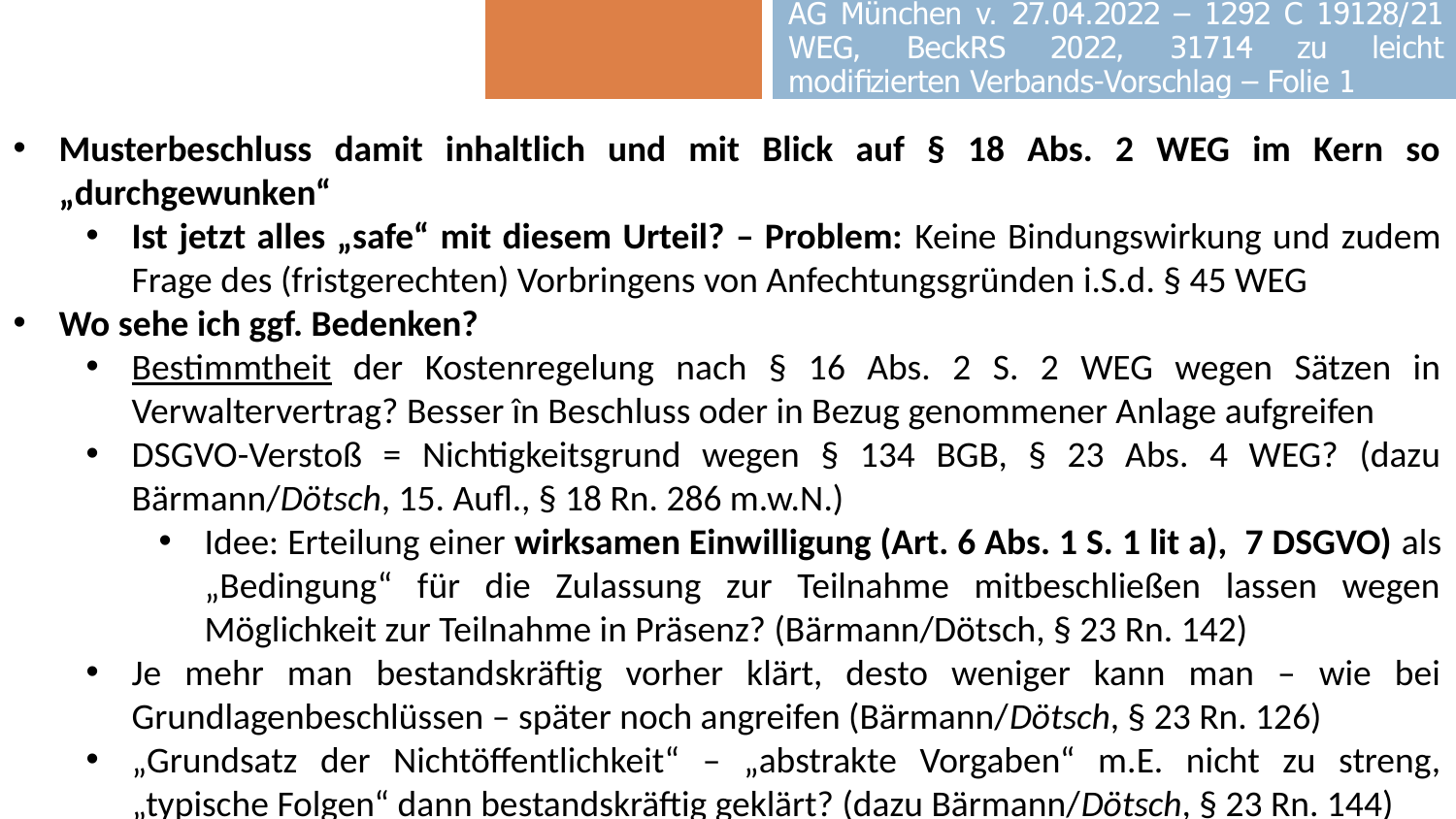

|  | AG München v. 27.04.2022 – 1292 C 19128/21 WEG, BeckRS 2022, 31714 zu leicht modifizierten Verbands-Vorschlag – Folie 1 |
| --- | --- |
Musterbeschluss damit inhaltlich und mit Blick auf § 18 Abs. 2 WEG im Kern so „durchgewunken“
Ist jetzt alles „safe“ mit diesem Urteil? – Problem: Keine Bindungswirkung und zudem Frage des (fristgerechten) Vorbringens von Anfechtungsgründen i.S.d. § 45 WEG
Wo sehe ich ggf. Bedenken?
Bestimmtheit der Kostenregelung nach § 16 Abs. 2 S. 2 WEG wegen Sätzen in Verwaltervertrag? Besser în Beschluss oder in Bezug genommener Anlage aufgreifen
DSGVO-Verstoß = Nichtigkeitsgrund wegen § 134 BGB, § 23 Abs. 4 WEG? (dazu Bärmann/Dötsch, 15. Aufl., § 18 Rn. 286 m.w.N.)
Idee: Erteilung einer wirksamen Einwilligung (Art. 6 Abs. 1 S. 1 lit a),  7 DSGVO) als „Bedingung“ für die Zulassung zur Teilnahme mitbeschließen lassen wegen Möglichkeit zur Teilnahme in Präsenz? (Bärmann/Dötsch, § 23 Rn. 142)
Je mehr man bestandskräftig vorher klärt, desto weniger kann man – wie bei Grundlagenbeschlüssen – später noch angreifen (Bärmann/Dötsch, § 23 Rn. 126)
„Grundsatz der Nichtöffentlichkeit“ – „abstrakte Vorgaben“ m.E. nicht zu streng, „typische Folgen“ dann bestandskräftig geklärt? (dazu Bärmann/Dötsch, § 23 Rn. 144)